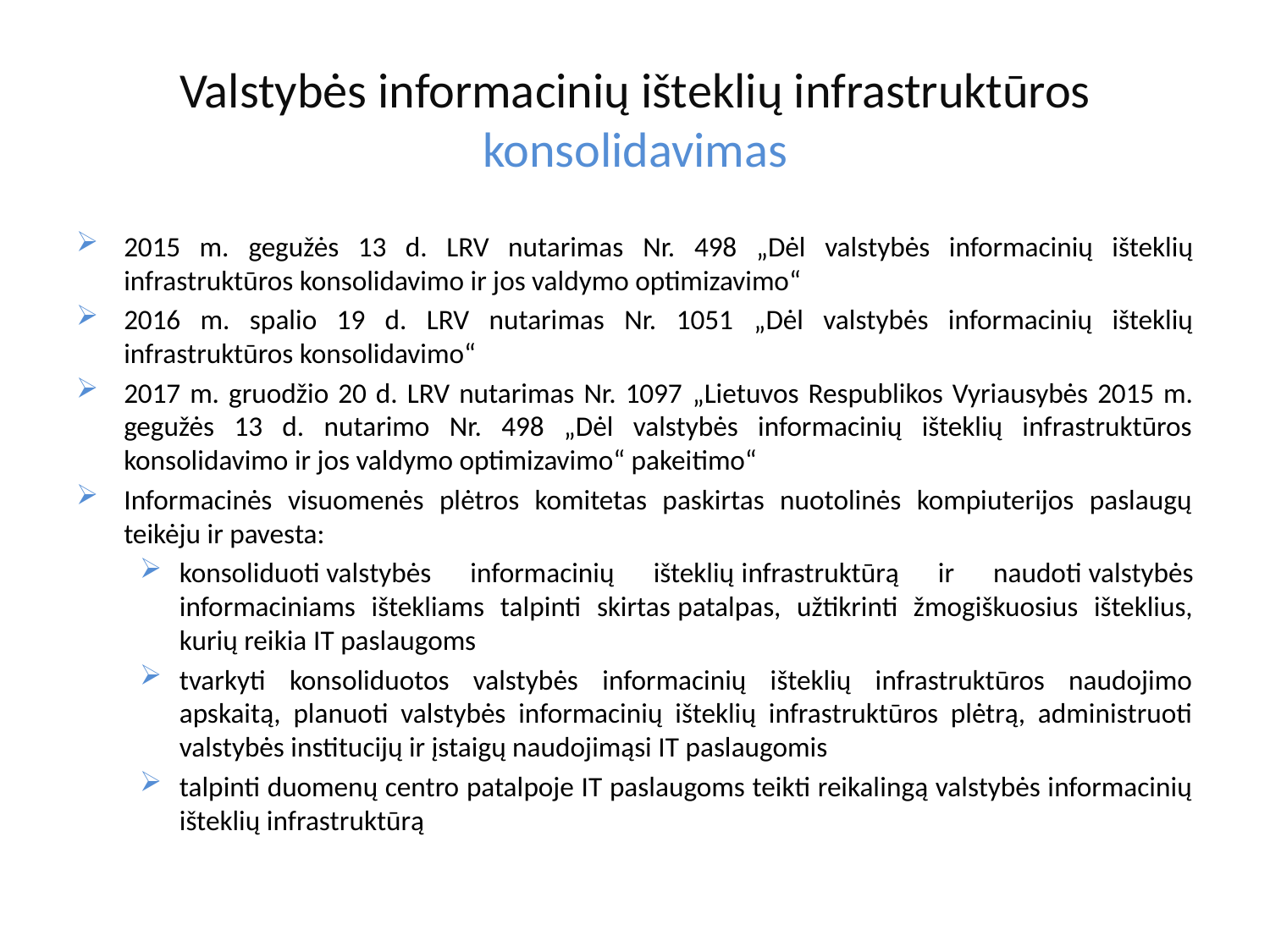

# Valstybės informacinių išteklių infrastruktūros konsolidavimas
2015 m. gegužės 13 d. LRV nutarimas Nr. 498 „Dėl valstybės informacinių išteklių infrastruktūros konsolidavimo ir jos valdymo optimizavimo“
2016 m. spalio 19 d. LRV nutarimas Nr. 1051 „Dėl valstybės informacinių išteklių infrastruktūros konsolidavimo“
2017 m. gruodžio 20 d. LRV nutarimas Nr. 1097 „Lietuvos Respublikos Vyriausybės 2015 m. gegužės 13 d. nutarimo Nr. 498 „Dėl valstybės informacinių išteklių infrastruktūros konsolidavimo ir jos valdymo optimizavimo“ pakeitimo“
Informacinės visuomenės plėtros komitetas paskirtas nuotolinės kompiuterijos paslaugų teikėju ir pavesta:
konsoliduoti valstybės informacinių išteklių infrastruktūrą ir naudoti valstybės informaciniams ištekliams talpinti skirtas patalpas, užtikrinti žmogiškuosius išteklius, kurių reikia IT paslaugoms
tvarkyti konsoliduotos valstybės informacinių išteklių infrastruktūros naudojimo apskaitą, planuoti valstybės informacinių išteklių infrastruktūros plėtrą, administruoti valstybės institucijų ir įstaigų naudojimąsi IT paslaugomis
talpinti duomenų centro patalpoje IT paslaugoms teikti reikalingą valstybės informacinių išteklių infrastruktūrą